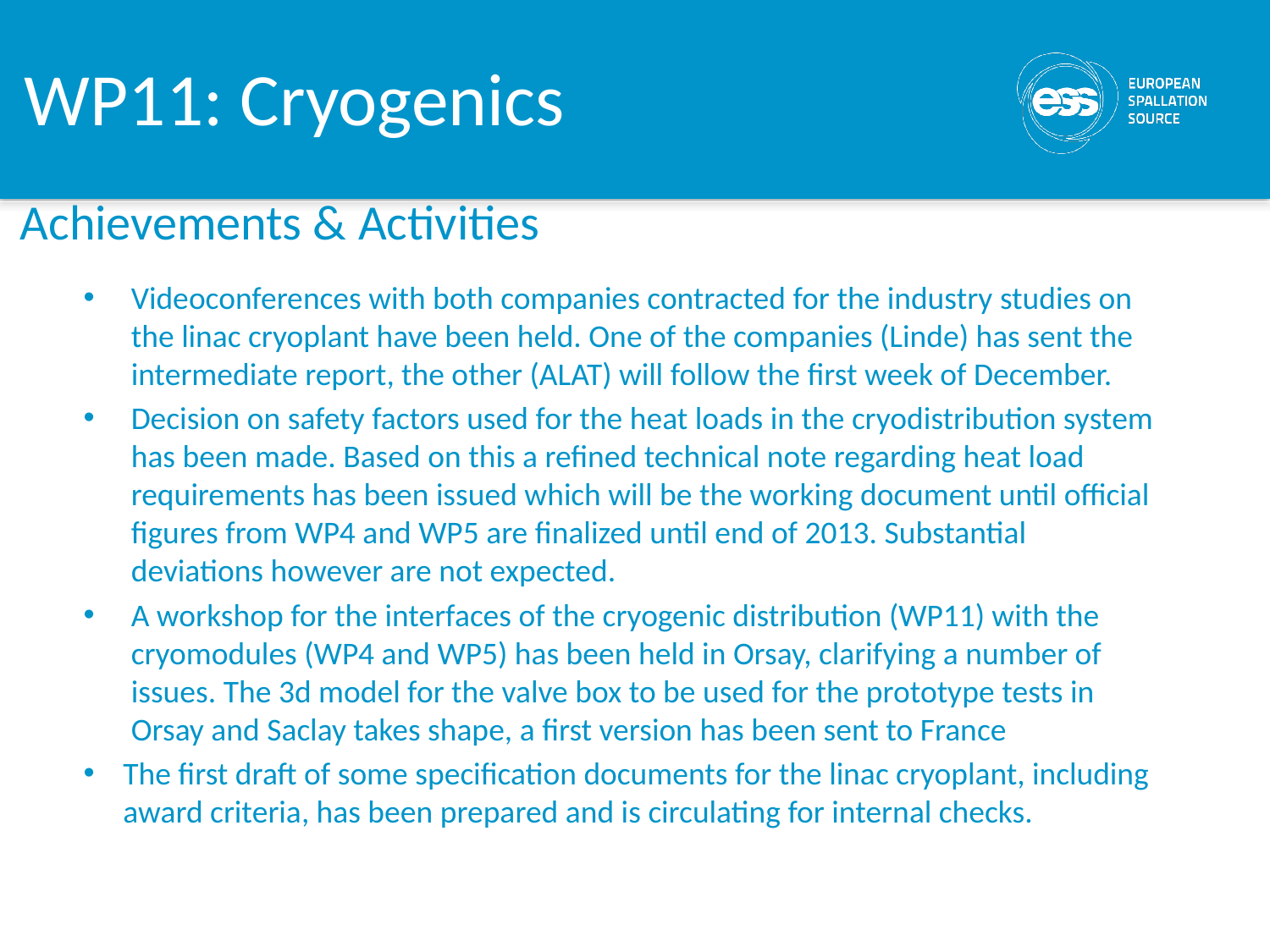

WP11: Cryogenics
Achievements & Activities
Videoconferences with both companies contracted for the industry studies on the linac cryoplant have been held. One of the companies (Linde) has sent the intermediate report, the other (ALAT) will follow the first week of December.
Decision on safety factors used for the heat loads in the cryodistribution system has been made. Based on this a refined technical note regarding heat load requirements has been issued which will be the working document until official figures from WP4 and WP5 are finalized until end of 2013. Substantial deviations however are not expected.
A workshop for the interfaces of the cryogenic distribution (WP11) with the cryomodules (WP4 and WP5) has been held in Orsay, clarifying a number of issues. The 3d model for the valve box to be used for the prototype tests in Orsay and Saclay takes shape, a first version has been sent to France
The first draft of some specification documents for the linac cryoplant, including award criteria, has been prepared and is circulating for internal checks.